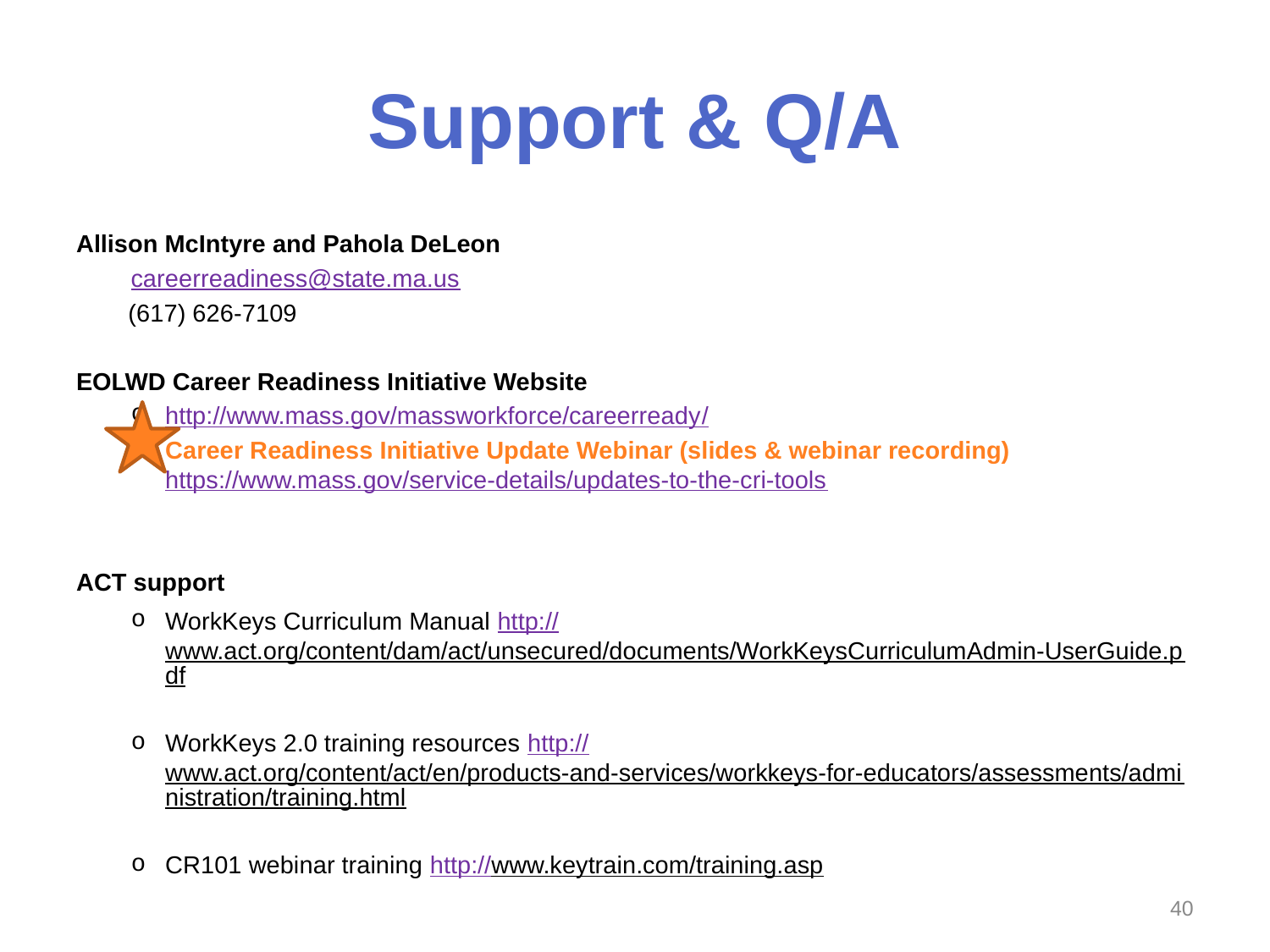

# Support & Q/A
Allison McIntyre and Pahola DeLeon
careerreadiness@state.ma.us
	(617) 626-7109

EOLWD Career Readiness Initiative Website
http://www.mass.gov/massworkforce/careerready/
Career Readiness Initiative Update Webinar (slides & webinar recording) https://www.mass.gov/service-details/updates-to-the-cri-tools

ACT support
WorkKeys Curriculum Manual http://www.act.org/content/dam/act/unsecured/documents/WorkKeysCurriculumAdmin-UserGuide.pdf
WorkKeys 2.0 training resources http://www.act.org/content/act/en/products-and-services/workkeys-for-educators/assessments/administration/training.html
CR101 webinar training http://www.keytrain.com/training.asp

40